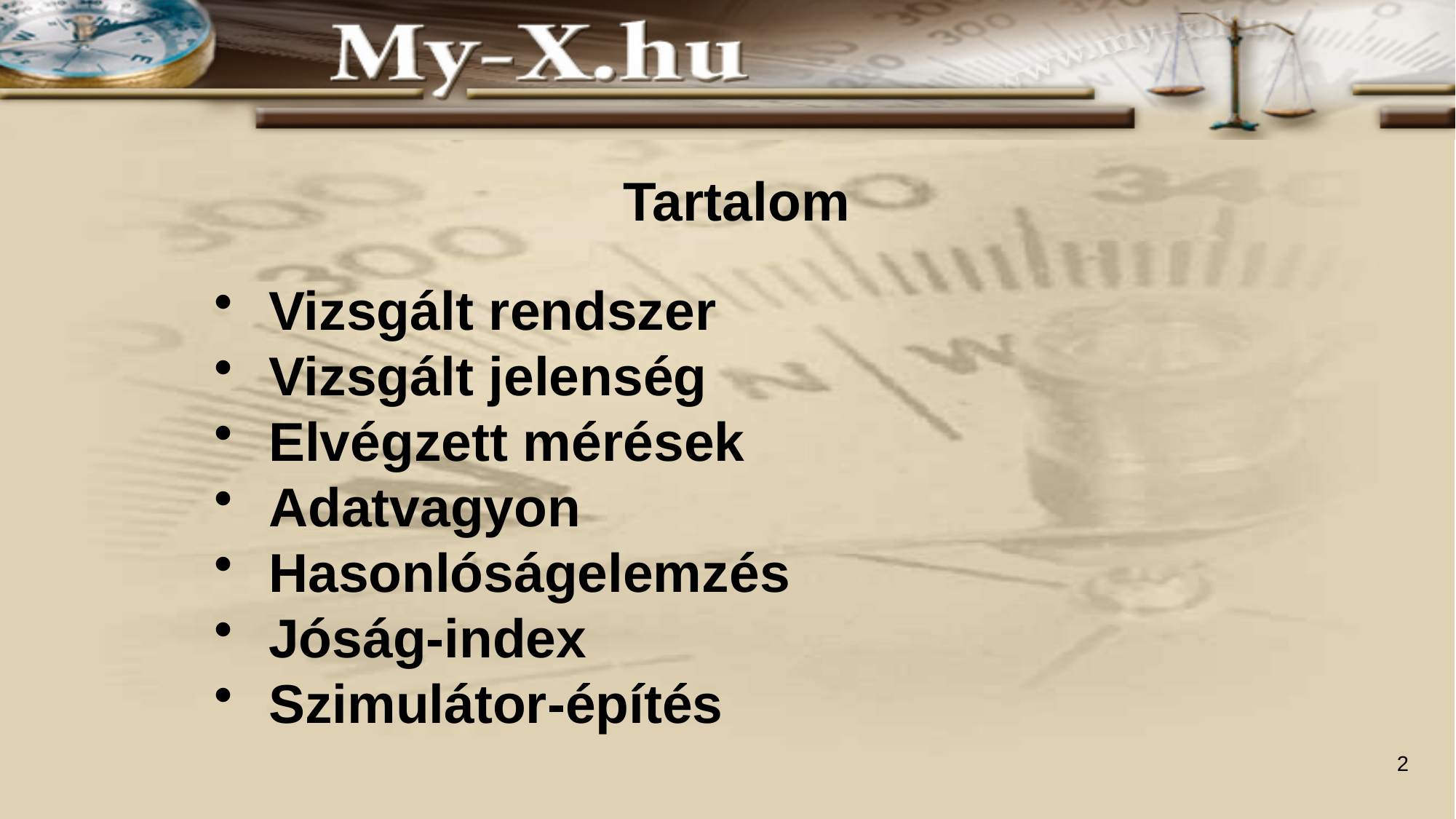

# Tartalom
Vizsgált rendszer
Vizsgált jelenség
Elvégzett mérések
Adatvagyon
Hasonlóságelemzés
Jóság-index
Szimulátor-építés

2